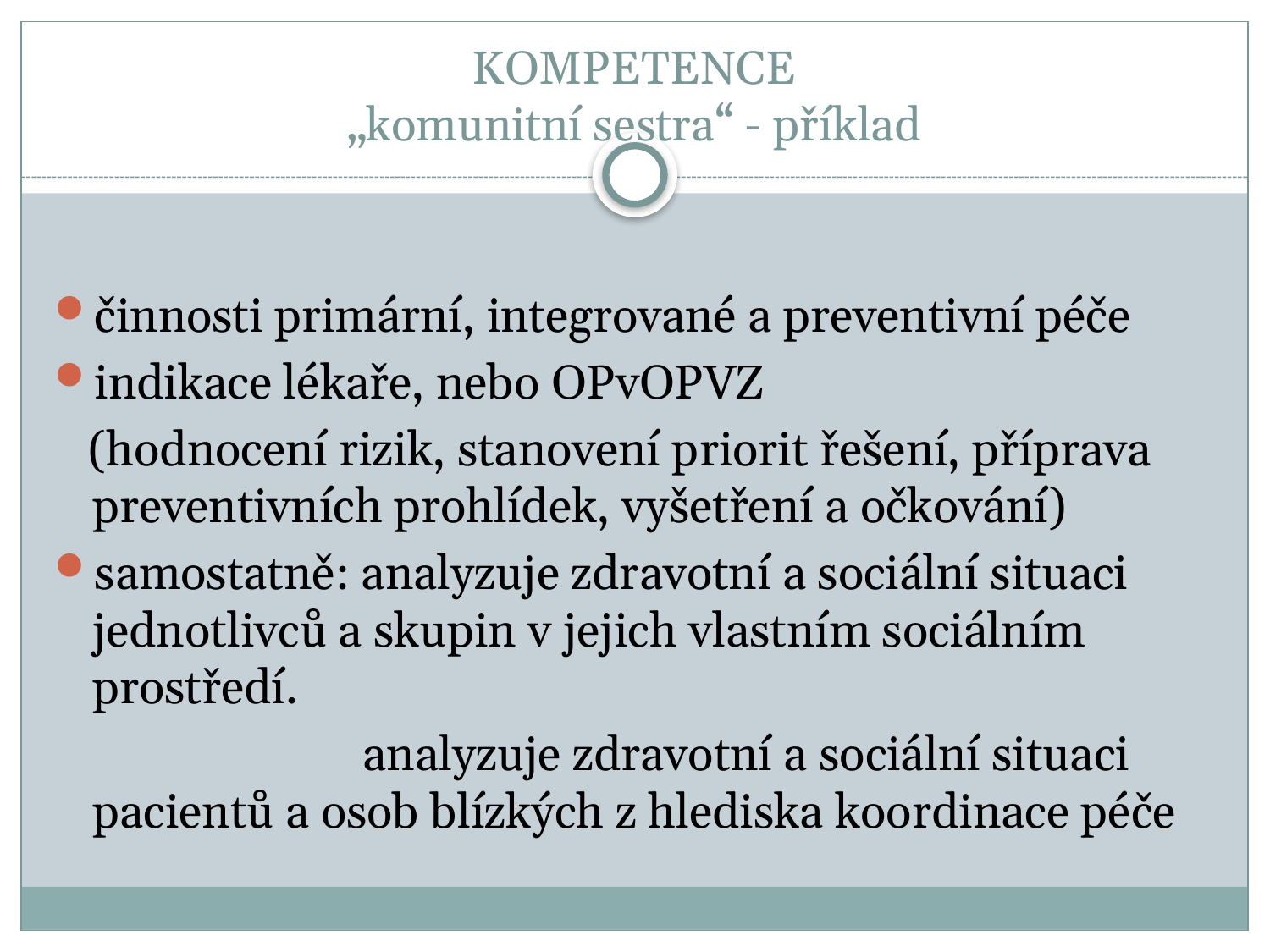

# KOMPETENCE „komunitní sestra“ - příklad

činnosti primární, integrované a preventivní péče
indikace lékaře, nebo OPvOPVZ
   (hodnocení rizik, stanovení priorit řešení, příprava preventivních prohlídek, vyšetření a očkování)
samostatně: analyzuje zdravotní a sociální situaci jednotlivců a skupin v jejich vlastním sociálním prostředí.
                           analyzuje zdravotní a sociální situaci pacientů a osob blízkých z hlediska koordinace péče